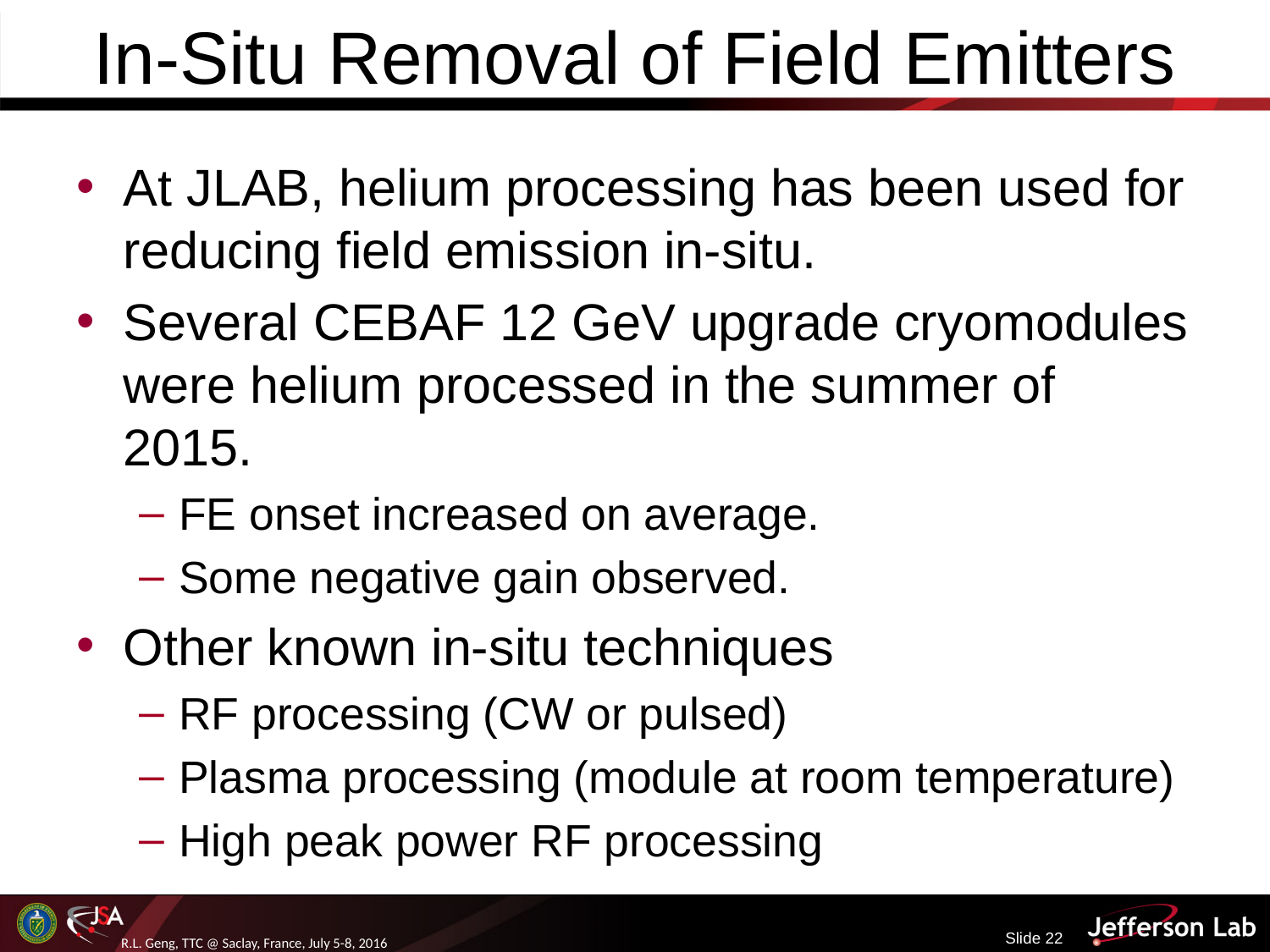

# In-Situ Removal of Field Emitters
At JLAB, helium processing has been used for reducing field emission in-situ.
Several CEBAF 12 GeV upgrade cryomodules were helium processed in the summer of 2015.
FE onset increased on average.
Some negative gain observed.
Other known in-situ techniques
RF processing (CW or pulsed)
Plasma processing (module at room temperature)
High peak power RF processing
Slide 22
R.L. Geng, TTC @ Saclay, France, July 5-8, 2016